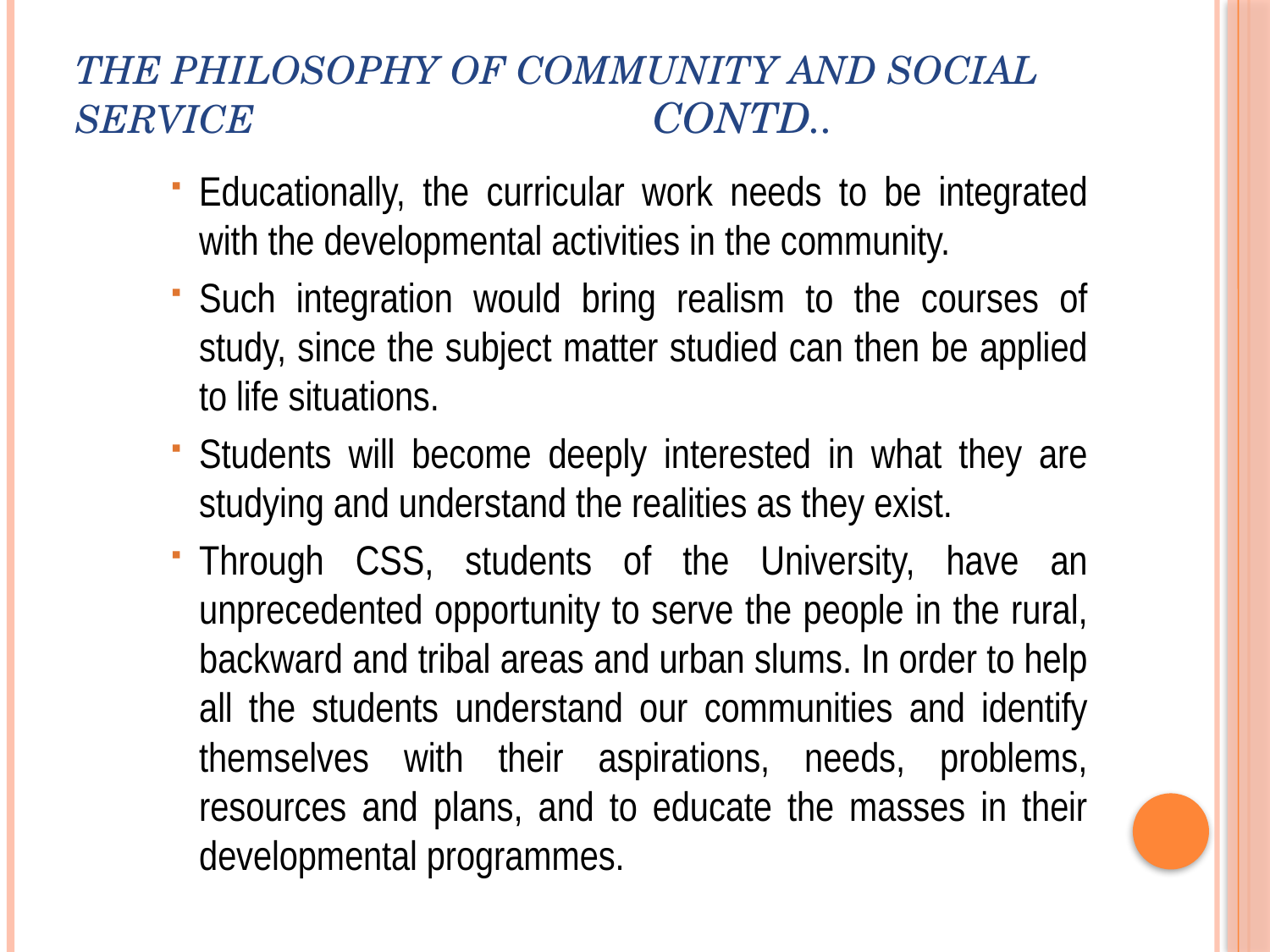

# THE PHILOSOPHY OF COMMUNITY AND SOCIAL SERVICE                              							       Contd..
Educationally, the curricular work needs to be integrated with the developmental activities in the community.
Such integration would bring realism to the courses of study, since the subject matter studied can then be applied to life situations.
Students will become deeply interested in what they are studying and understand the realities as they exist.
Through CSS, students of the University, have an unprecedented opportunity to serve the people in the rural, backward and tribal areas and urban slums. In order to help all the students understand our communities and identify themselves with their aspirations, needs, problems, resources and plans, and to educate the masses in their developmental programmes.